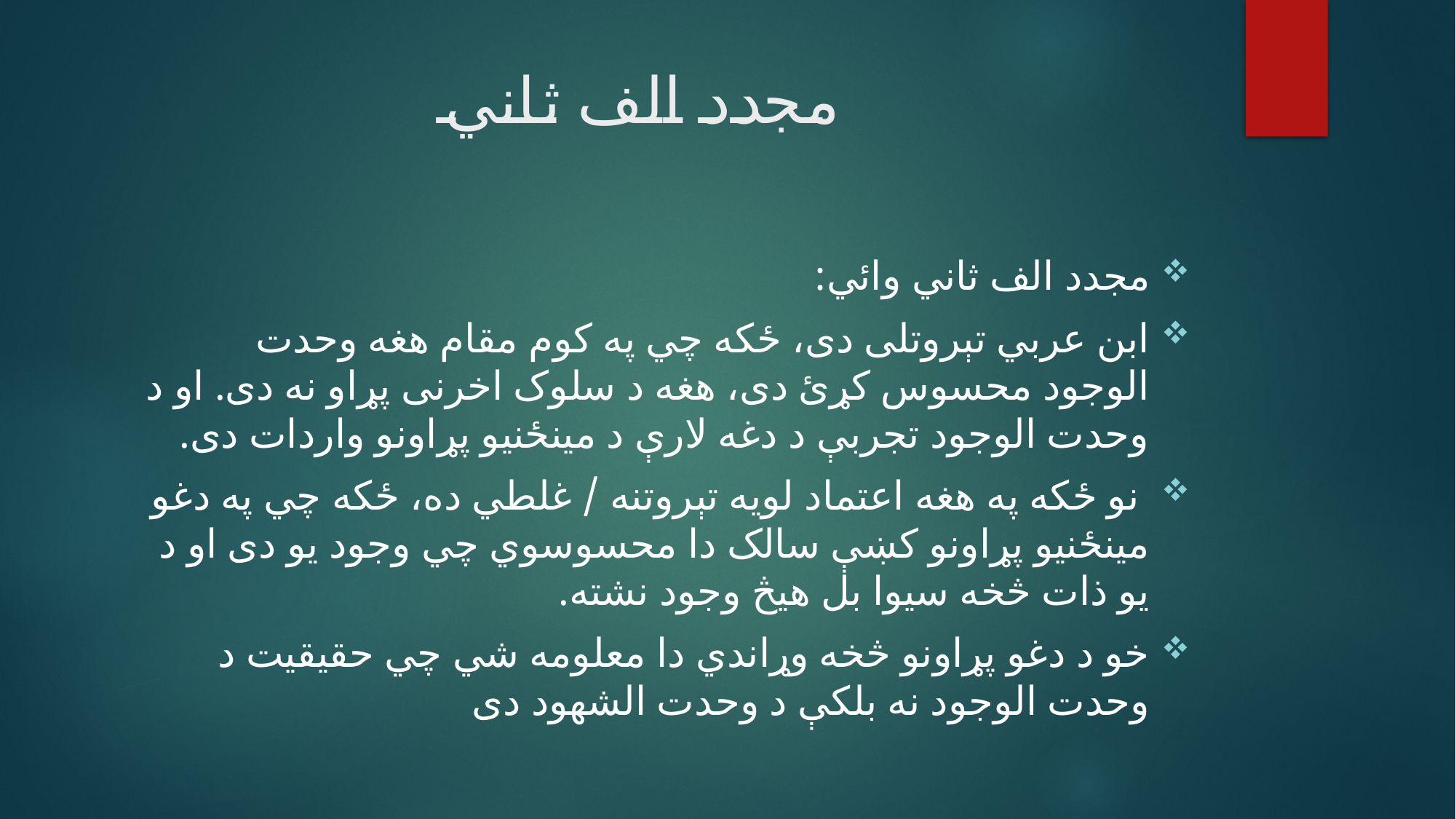

# مجدد الف ثاني
مجدد الف ثاني وائي:
ابن عربي تېروتلی دی، ځکه چي په کوم مقام هغه وحدت الوجود محسوس کړئ دی، هغه د سلوک اخرنی پړاو نه دی. او د وحدت الوجود تجربې د دغه لارې د مينځنيو پړاونو واردات دی.
 نو ځکه په هغه اعتماد لويه تېروتنه / غلطي ده، ځکه چي په دغو مينځنيو پړاونو کښې سالک دا محسوسوي چي وجود يو دی او د يو ذات څخه سيوا بل هيڅ وجود نشته.
خو د دغو پړاونو څخه وړاندي دا معلومه شي چي حقيقيت د وحدت الوجود نه بلکې د وحدت الشهود دی